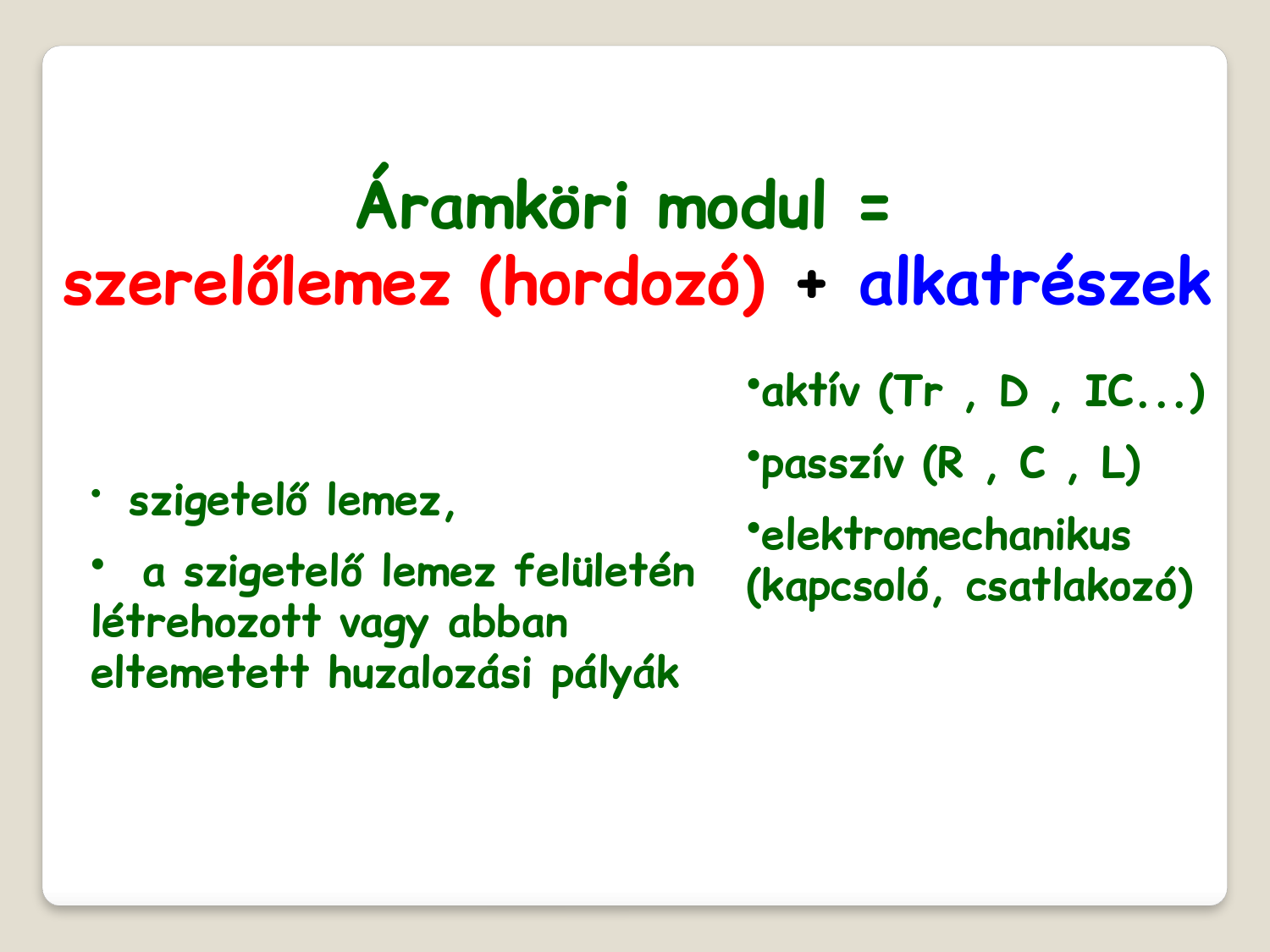

Áramköri modul =
szerelőlemez (hordozó) + alkatrészek
aktív (Tr , D , IC...)
passzív (R , C , L)
elektromechanikus
(kapcsoló, csatlakozó)

  szigetelő lemez,
  a szigetelő lemez felületén létrehozott vagy abban
eltemetett huzalozási pályák